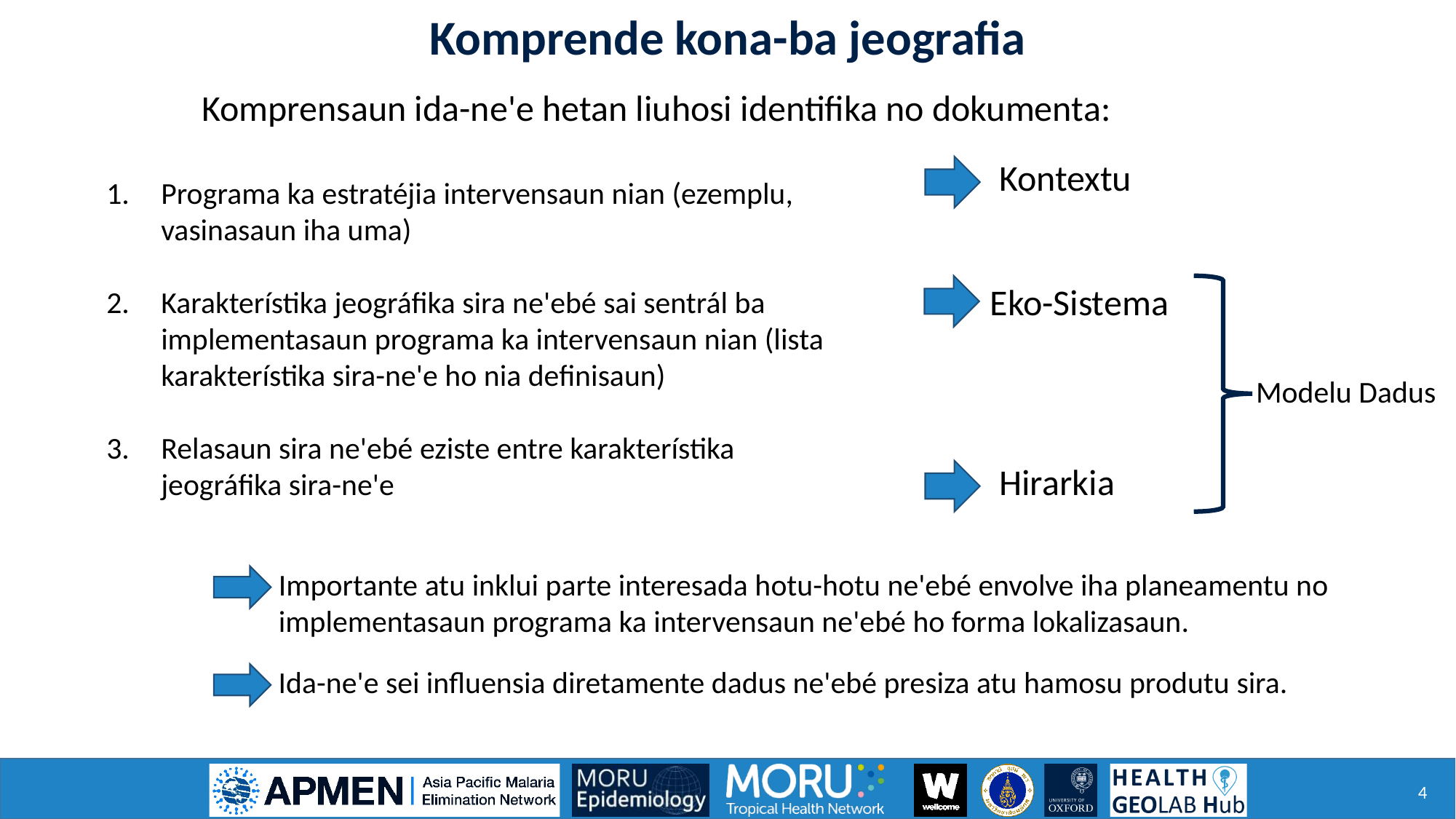

Komprende kona-ba jeografia
Komprensaun ida-ne'e hetan liuhosi identifika no dokumenta:
Kontextu

Programa ka estratéjia intervensaun nian (ezemplu, vasinasaun iha uma)

Karakterístika jeográfika sira ne'ebé sai sentrál ba implementasaun programa ka intervensaun nian (lista karakterístika sira-ne'e ho nia definisaun)

Relasaun sira ne'ebé eziste entre karakterístika jeográfika sira-ne'e
Eko-Sistema

Modelu Dadus
Hirarkia

Importante atu inklui parte interesada hotu-hotu ne'ebé envolve iha planeamentu no implementasaun programa ka intervensaun ne'ebé ho forma lokalizasaun.

Ida-ne'e sei influensia diretamente dadus ne'ebé presiza atu hamosu produtu sira.

4